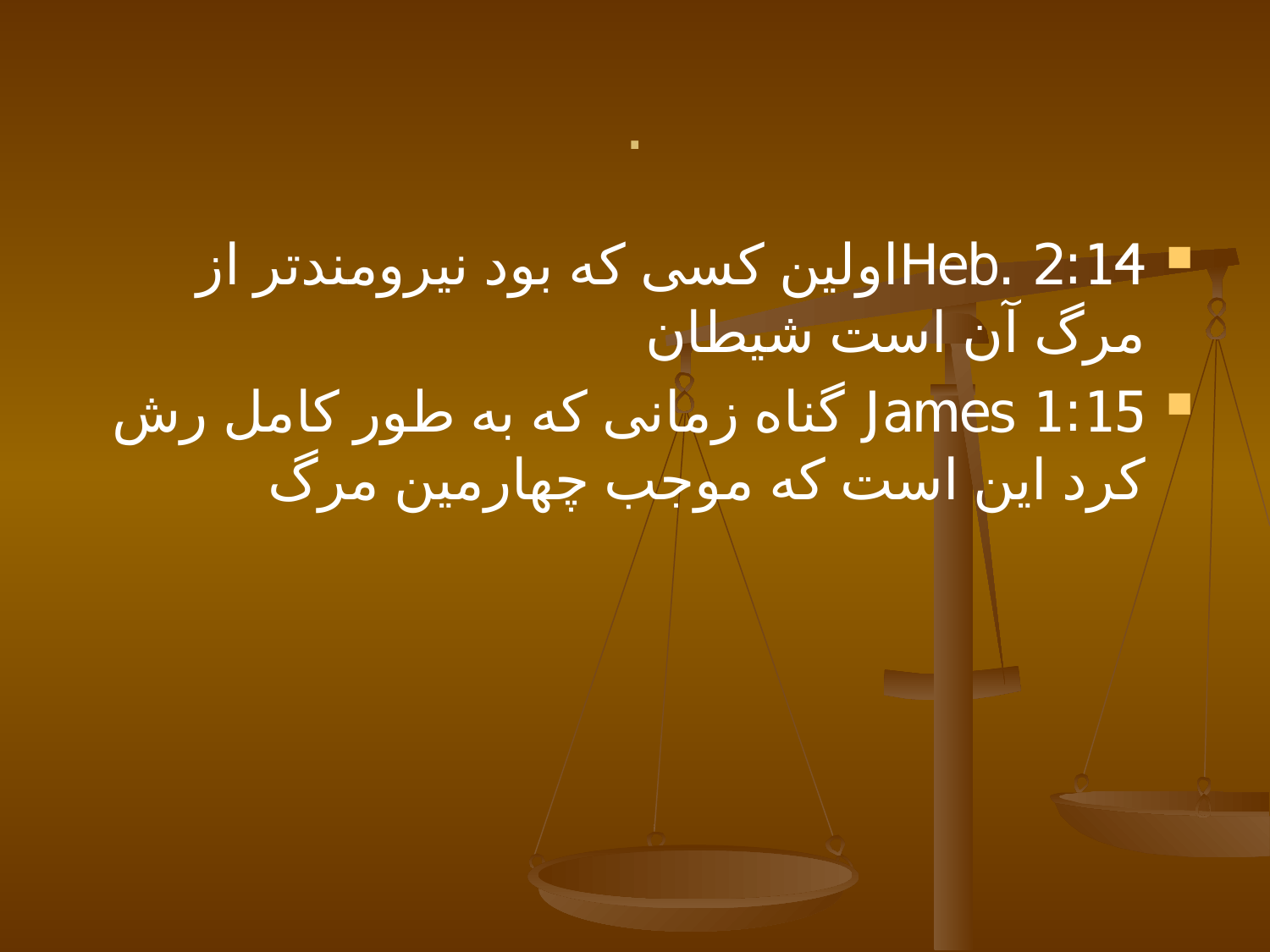

# .
Heb. 2:14اولین کسی که بود نیرومندتر از مرگ آن است شیطان
James 1:15 گناه زمانی که به طور کامل رش کرد این است که موجب چهارمین مرگ